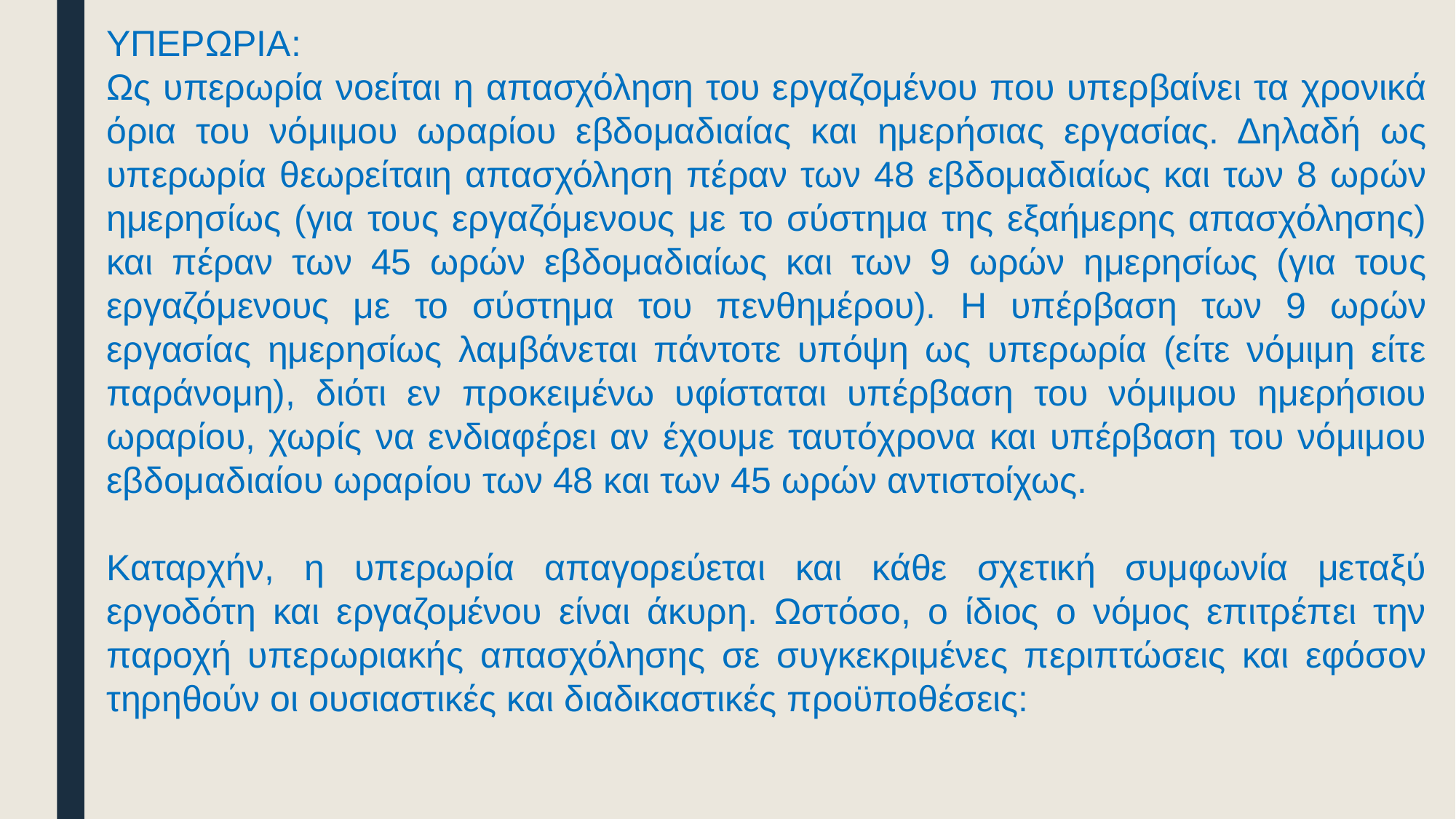

ΥΠΕΡΩΡΙΑ:
Ως υπερωρία νοείται η απασχόληση του εργαζομένου που υπερβαίνει τα χρονικά όρια του νόμιμου ωραρίου εβδομαδιαίας και ημερήσιας εργασίας. Δηλαδή ως υπερωρία θεωρείταιη απασχόληση πέραν των 48 εβδομαδιαίως και των 8 ωρών ημερησίως (για τους εργαζόμενους με το σύστημα της εξαήμερης απασχόλησης) και πέραν των 45 ωρών εβδομαδιαίως και των 9 ωρών ημερησίως (για τους εργαζόμενους με το σύστημα του πενθημέρου). Η υπέρβαση των 9 ωρών εργασίας ημερησίως λαμβάνεται πάντοτε υπόψη ως υπερωρία (είτε νόμιμη είτε παράνομη), διότι εν προκειμένω υφίσταται υπέρβαση του νόμιμου ημερήσιου ωραρίου, χωρίς να ενδιαφέρει αν έχουμε ταυτόχρονα και υπέρβαση του νόμιμου εβδομαδιαίου ωραρίου των 48 και των 45 ωρών αντιστοίχως.

Καταρχήν, η υπερωρία απαγορεύεται και κάθε σχετική συμφωνία μεταξύ εργοδότη και εργαζομένου είναι άκυρη. Ωστόσο, ο ίδιος ο νόμος επιτρέπει την παροχή υπερωριακής απασχόλησης σε συγκεκριμένες περιπτώσεις και εφόσον τηρηθούν οι ουσιαστικές και διαδικαστικές προϋποθέσεις: